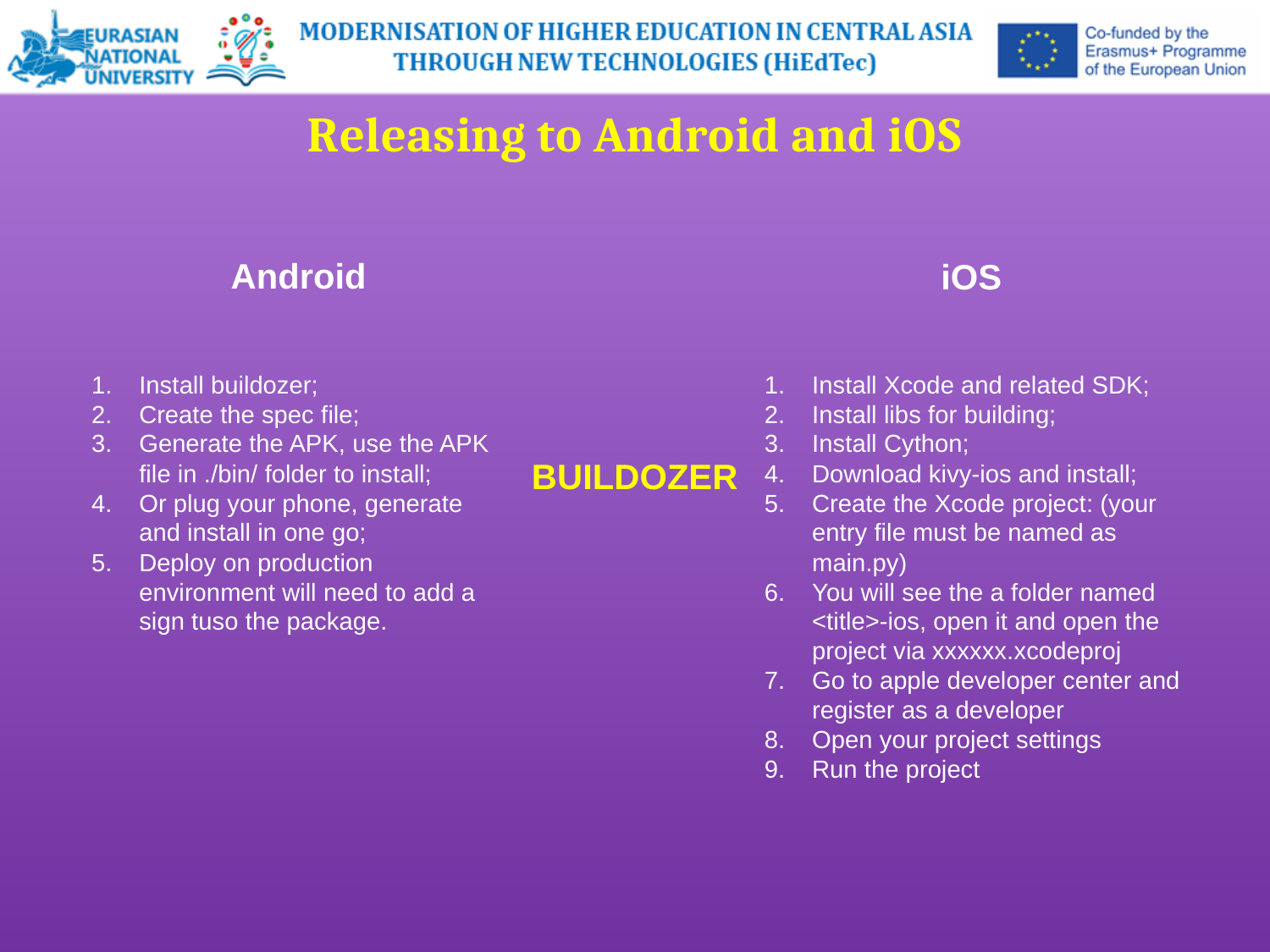

Releasing to Android and iOS
Android
iOS
Install buildozer;
Create the spec file;
Generate the APK, use the APK file in ./bin/ folder to install;
Or plug your phone, generate and install in one go;
Deploy on production environment will need to add a sign tuso the package.
Install Xcode and related SDK;
Install libs for building;
Install Cython;
Download kivy-ios and install;
Create the Xcode project: (your entry file must be named as main.py)
You will see the a folder named <title>-ios, open it and open the project via xxxxxx.xcodeproj
Go to apple developer center and register as a developer
Open your project settings
Run the project
BUILDOZER